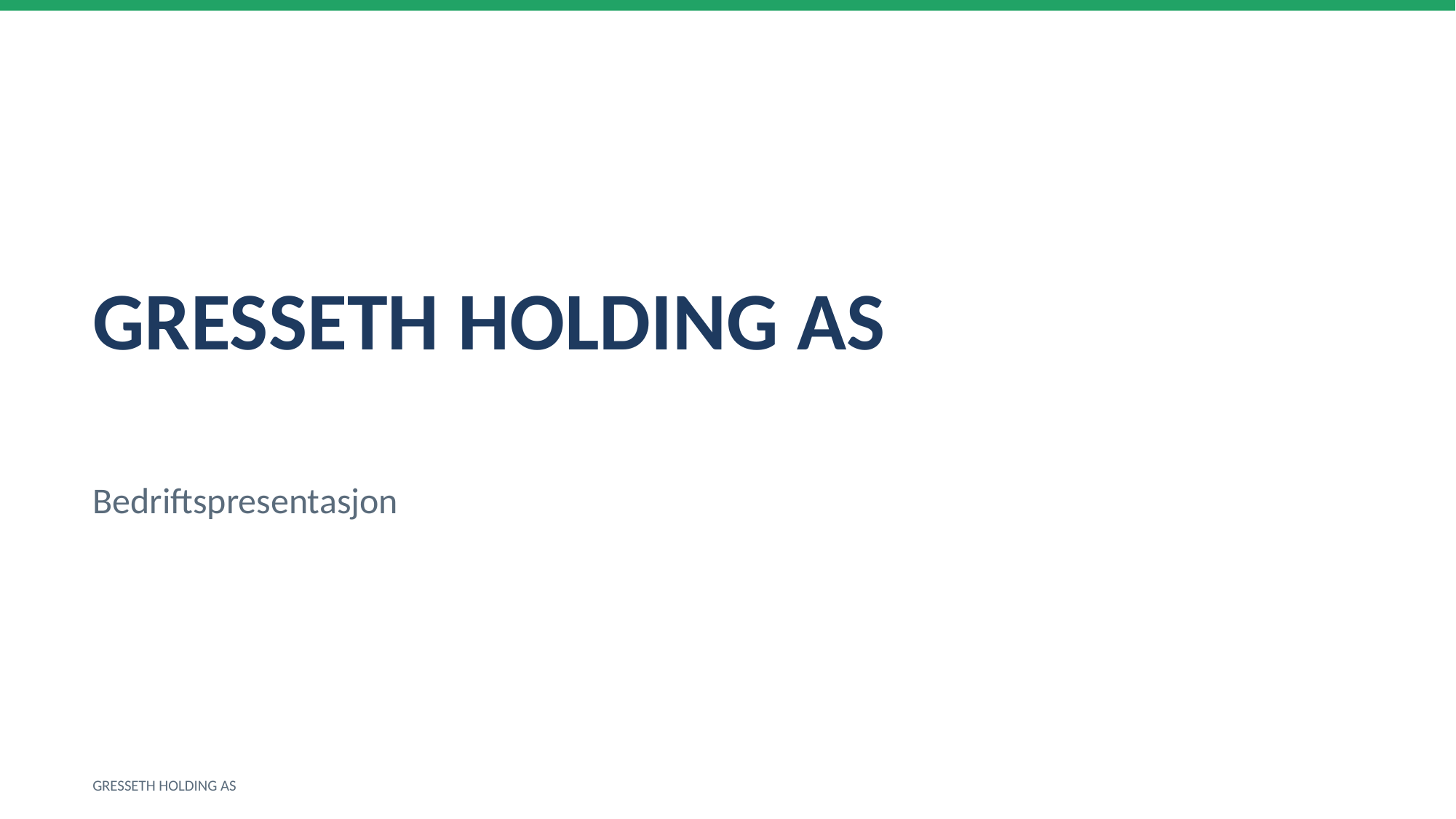

GRESSETH HOLDING AS
Bedriftspresentasjon
GRESSETH HOLDING AS